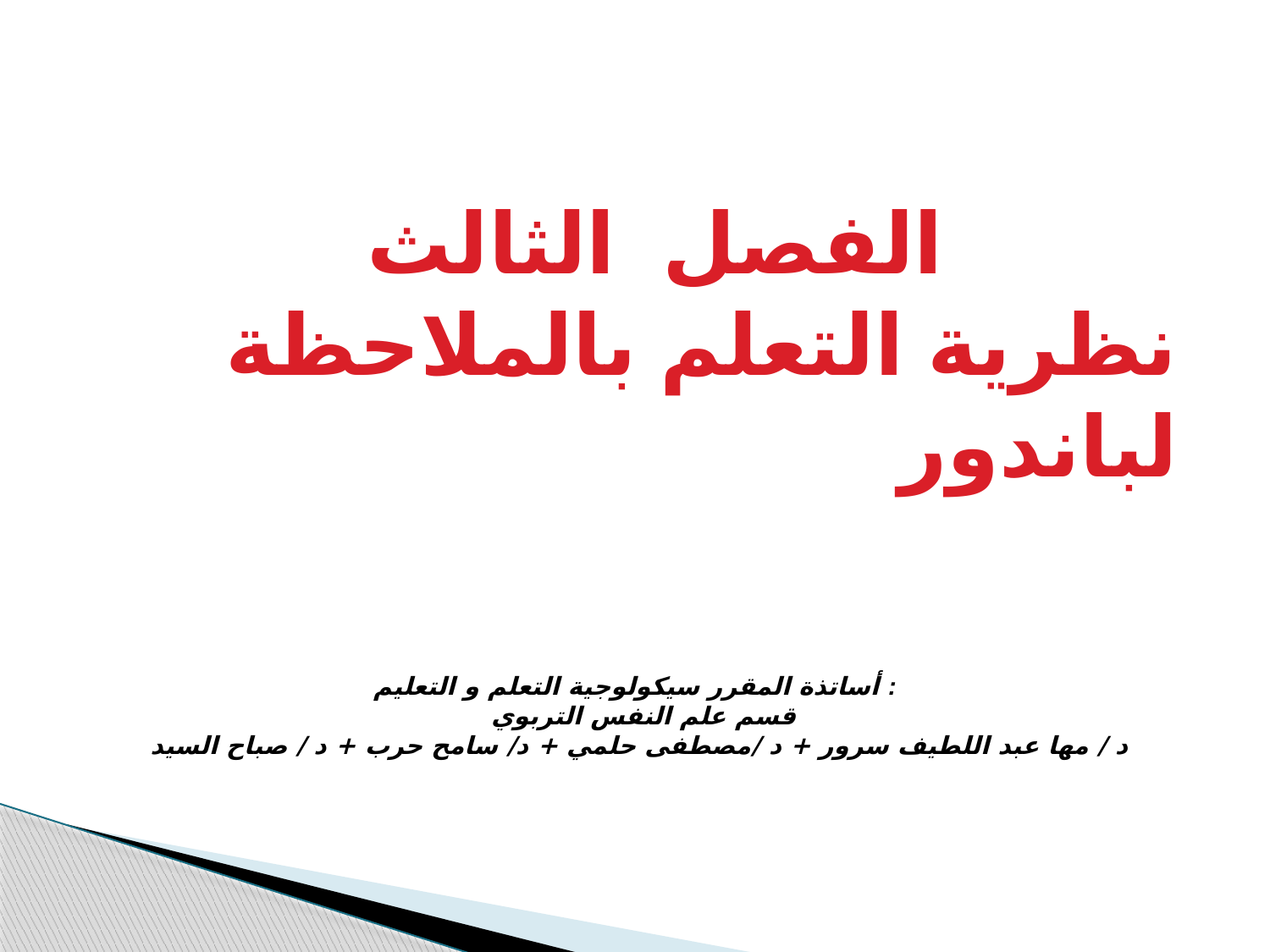

الفصل  الثالث
نظرية التعلم بالملاحظة لباندور

أساتذة المقرر سيكولوجية التعلم و التعليم :
  قسم علم النفس التربوي
 د / مها عبد اللطيف سرور + د /مصطفى حلمي + د/ سامح حرب + د / صباح السيد